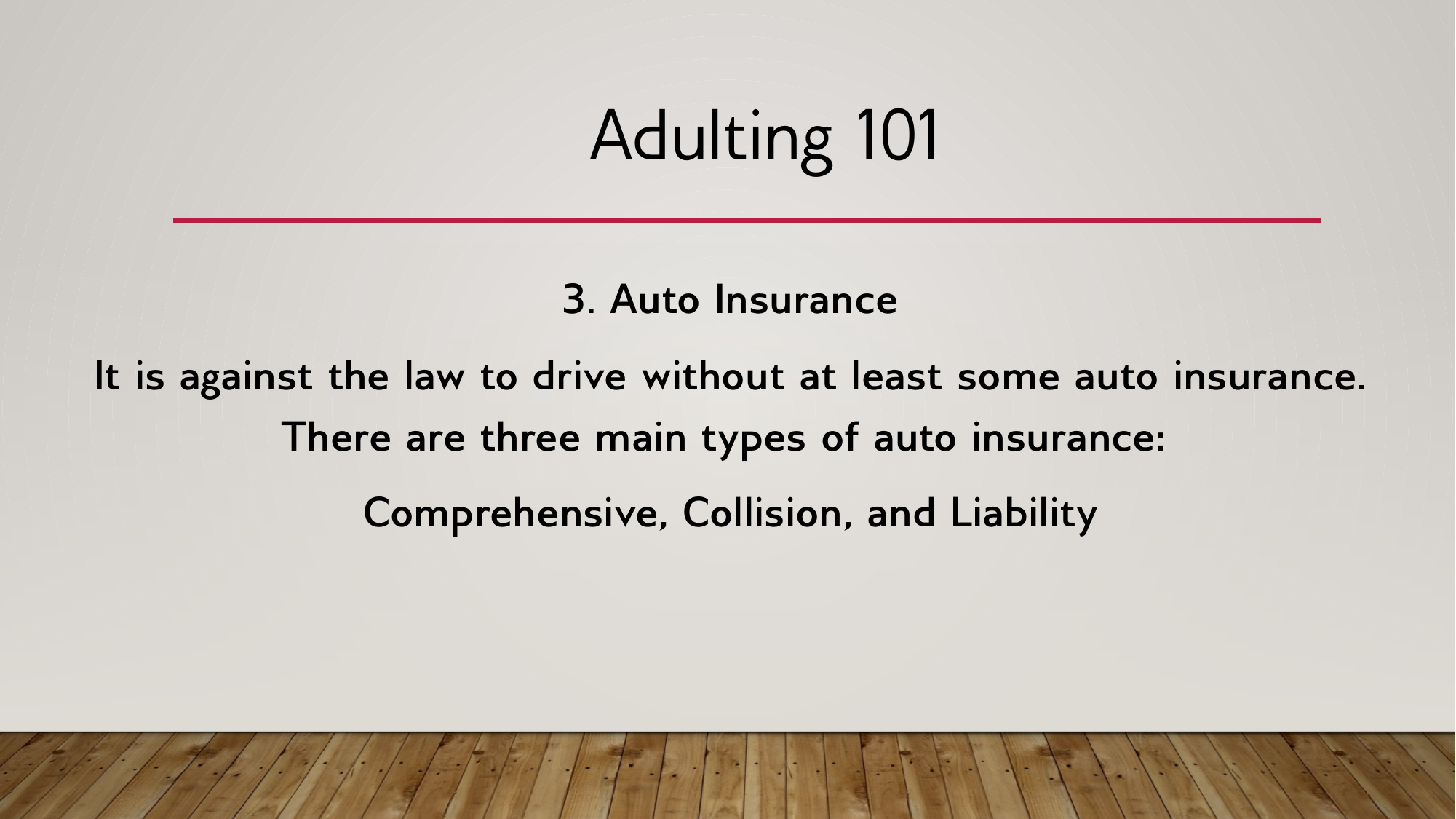

Adulting 101
3. Auto Insurance
It is against the law to drive without at least some auto insurance. There are three main types of auto insurance:
Comprehensive, Collision, and Liability